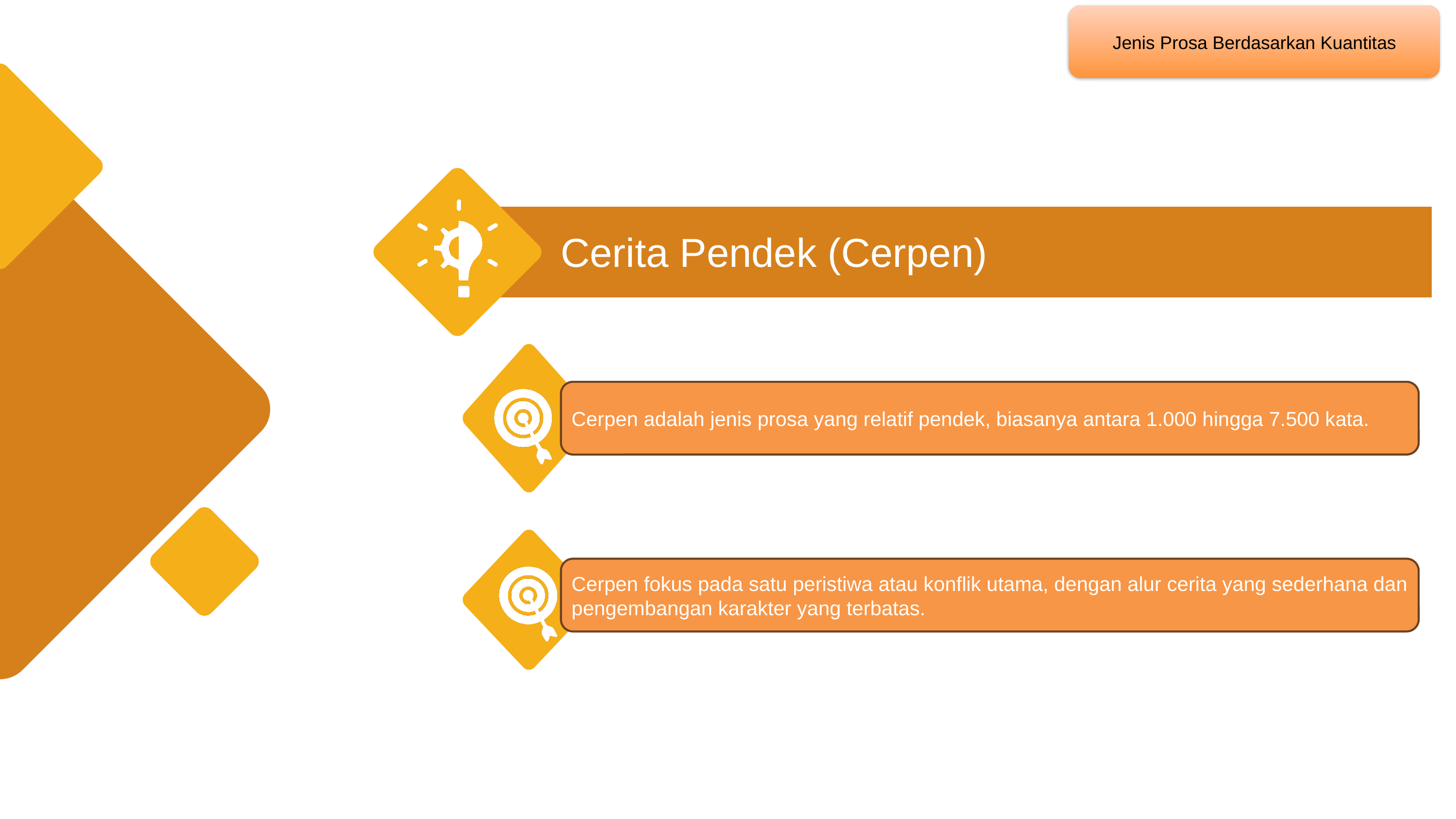

Jenis Prosa Berdasarkan Kuantitas

Cerita Pendek (Cerpen)

Cerpen adalah jenis prosa yang relatif pendek, biasanya antara 1.000 hingga 7.500 kata.

Our Mission

Cerpen fokus pada satu peristiwa atau konflik utama, dengan alur cerita yang sederhana dan pengembangan karakter yang terbatas.